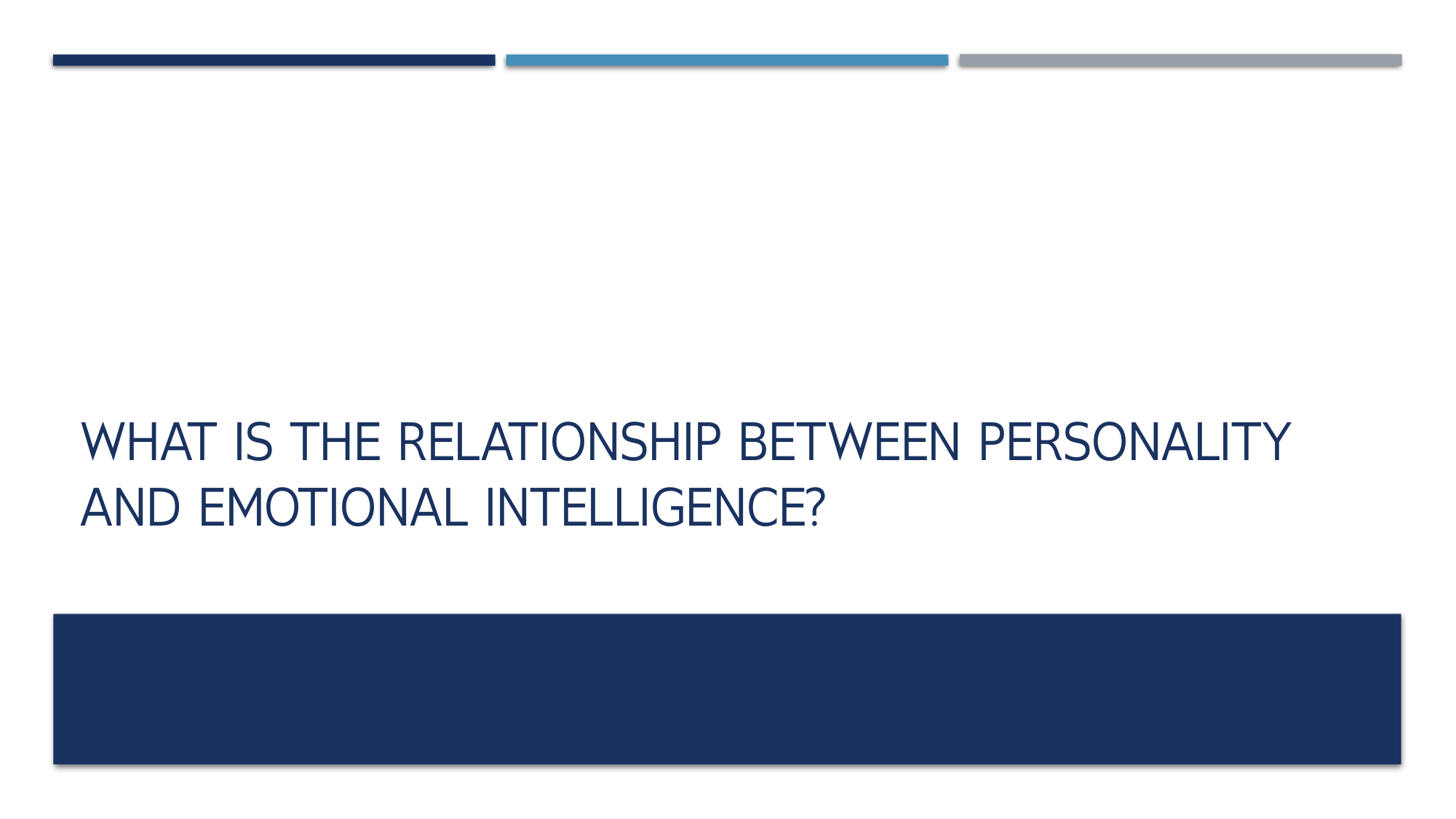

# What is the relationship between Personality and Emotional Intelligence?